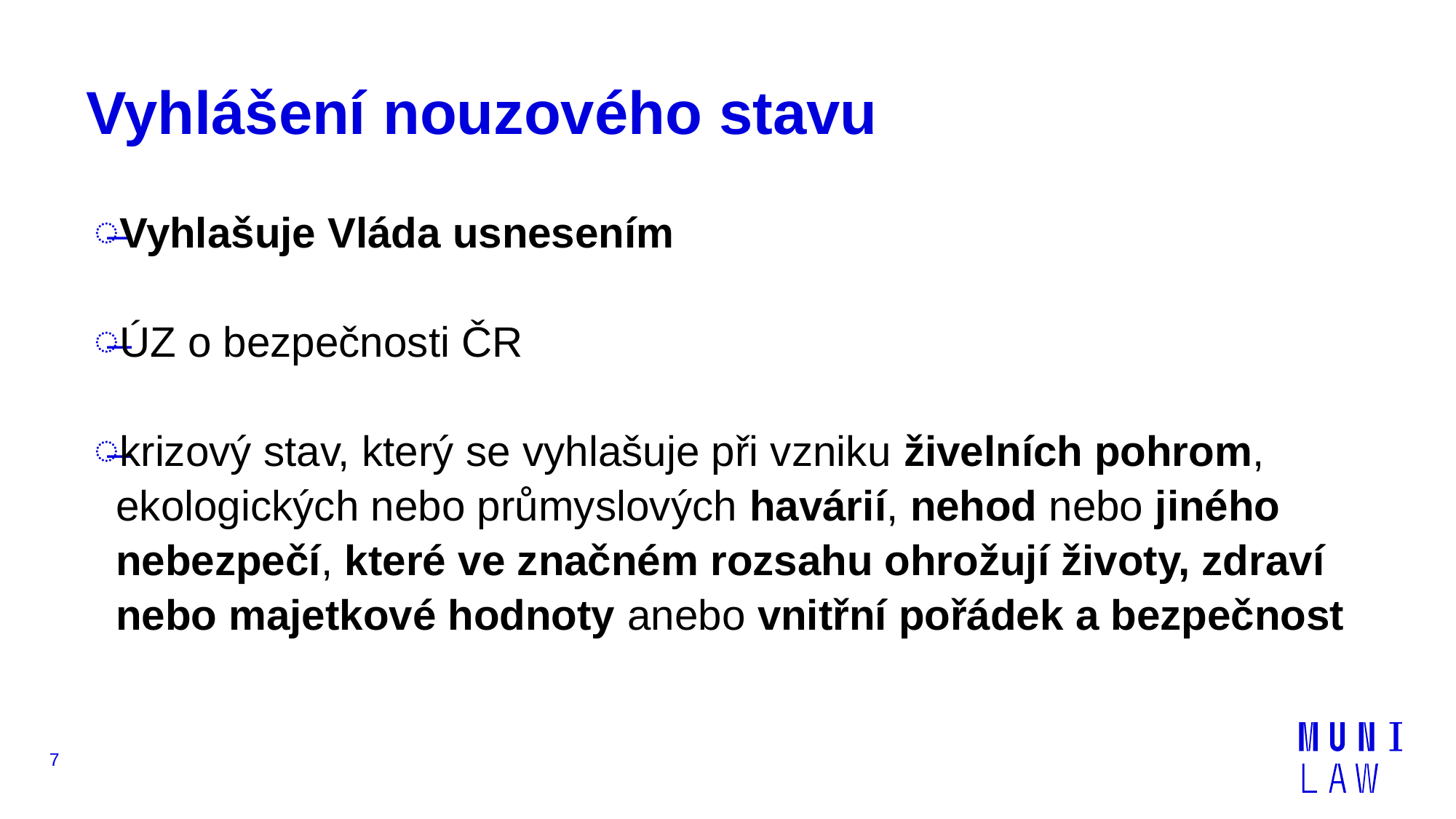

# Vyhlášení nouzového stavu
Vyhlašuje Vláda usnesením

ÚZ o bezpečnosti ČR

krizový stav, který se vyhlašuje při vzniku živelních pohrom, ekologických nebo průmyslových havárií, nehod nebo jiného nebezpečí, které ve značném rozsahu ohrožují životy, zdraví nebo majetkové hodnoty anebo vnitřní pořádek a bezpečnost
7